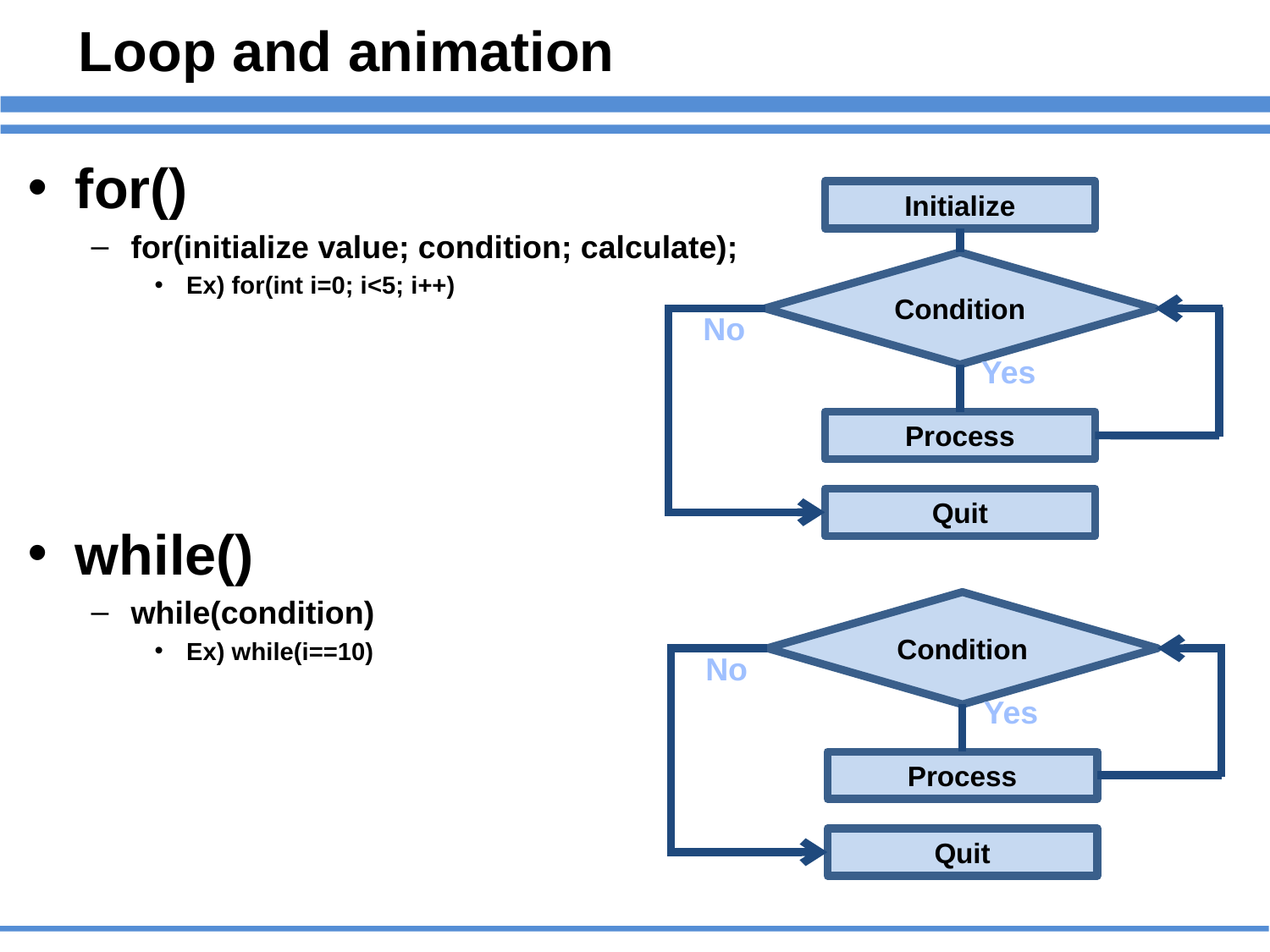

Loop and animation

for()
for(initialize value; condition; calculate);
Ex) for(int i=0; i<5; i++)

while()
while(condition)
Ex) while(i==10)

Initialize
Condition
No
Yes
Process
Quit
Condition
No
Yes
Process
Quit